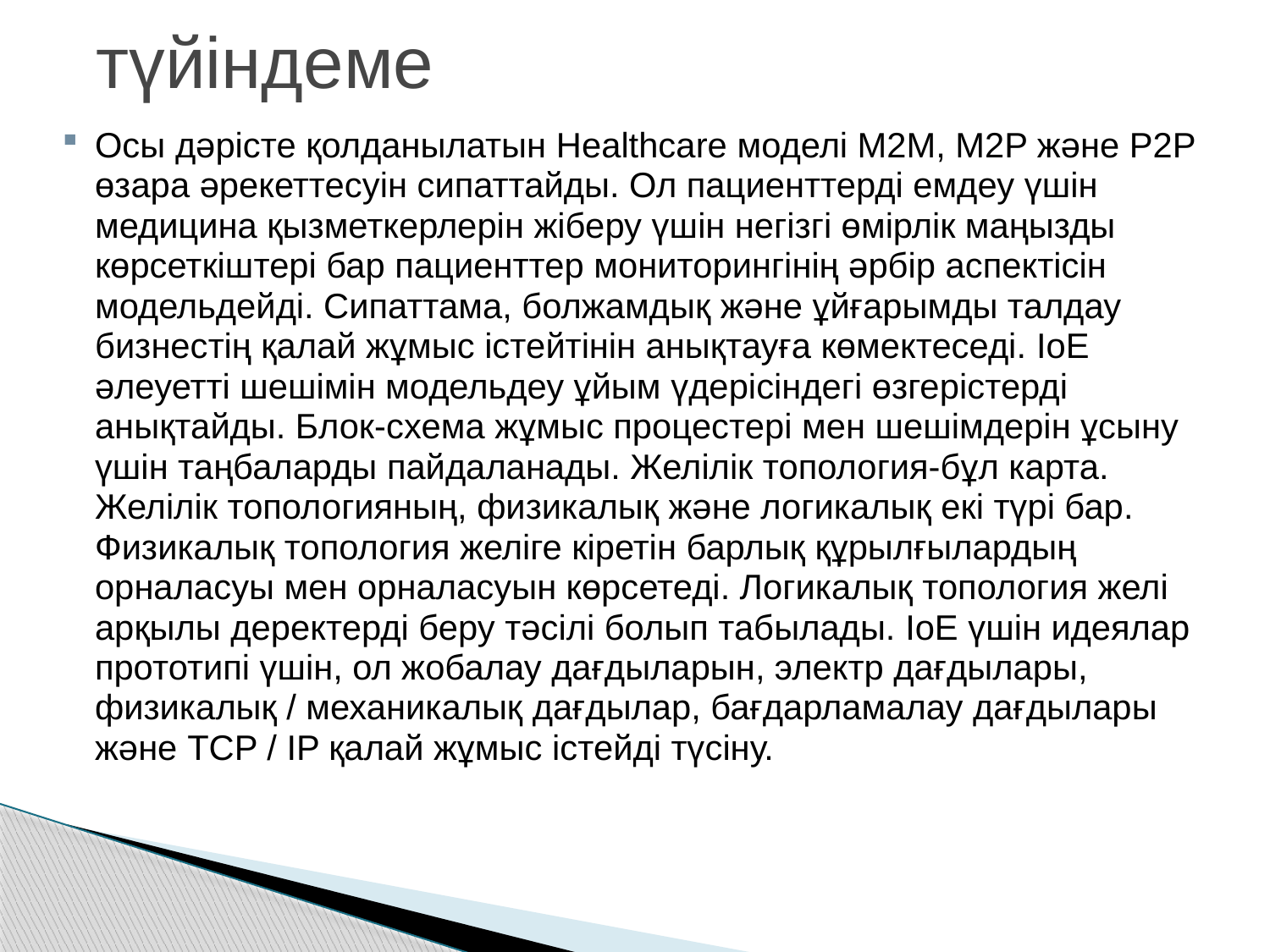

# түйіндеме
Осы дәрісте қолданылатын Healthcare моделі M2M, M2P және P2P өзара әрекеттесуін сипаттайды. Ол пациенттерді емдеу үшін медицина қызметкерлерін жіберу үшін негізгі өмірлік маңызды көрсеткіштері бар пациенттер мониторингінің әрбір аспектісін модельдейді. Сипаттама, болжамдық және ұйғарымды талдау бизнестің қалай жұмыс істейтінін анықтауға көмектеседі. IoE әлеуетті шешімін модельдеу ұйым үдерісіндегі өзгерістерді анықтайды. Блок-схема жұмыс процестері мен шешімдерін ұсыну үшін таңбаларды пайдаланады. Желілік топология-бұл карта. Желілік топологияның, физикалық және логикалық екі түрі бар. Физикалық топология желіге кіретін барлық құрылғылардың орналасуы мен орналасуын көрсетеді. Логикалық топология желі арқылы деректерді беру тәсілі болып табылады. IoE үшін идеялар прототипі үшін, ол жобалау дағдыларын, электр дағдылары, физикалық / механикалық дағдылар, бағдарламалау дағдылары және TCP / IP қалай жұмыс істейді түсіну.